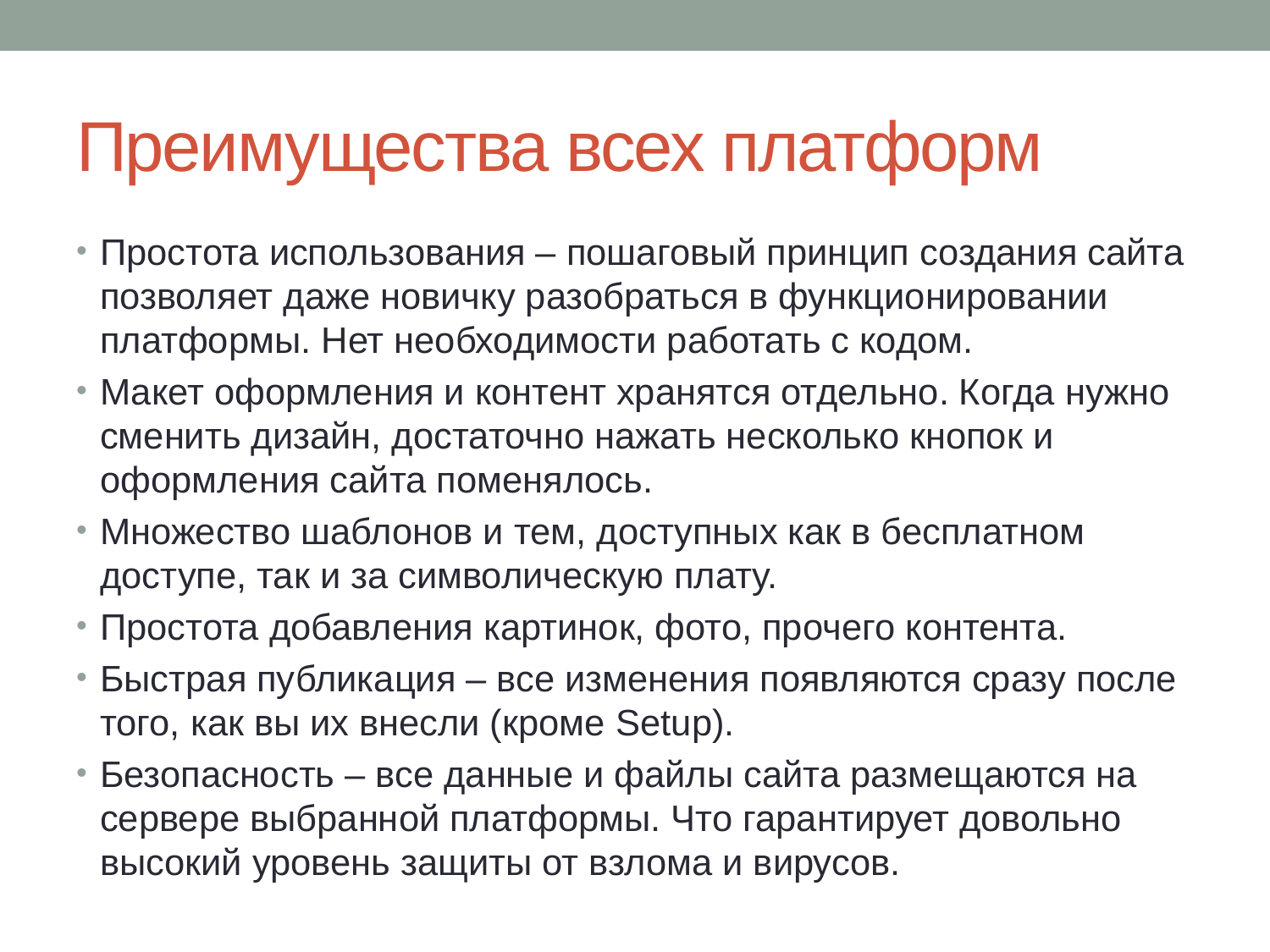

# Преимущества всех платформ
Простота использования – пошаговый принцип создания сайта позволяет даже новичку разобраться в функционировании платформы. Нет необходимости работать с кодом.
Макет оформления и контент хранятся отдельно. Когда нужно сменить дизайн, достаточно нажать несколько кнопок и оформления сайта поменялось.
Множество шаблонов и тем, доступных как в бесплатном доступе, так и за символическую плату.
Простота добавления картинок, фото, прочего контента.
Быстрая публикация – все изменения появляются сразу после того, как вы их внесли (кроме Setup).
Безопасность – все данные и файлы сайта размещаются на сервере выбранной платформы. Что гарантирует довольно высокий уровень защиты от взлома и вирусов.